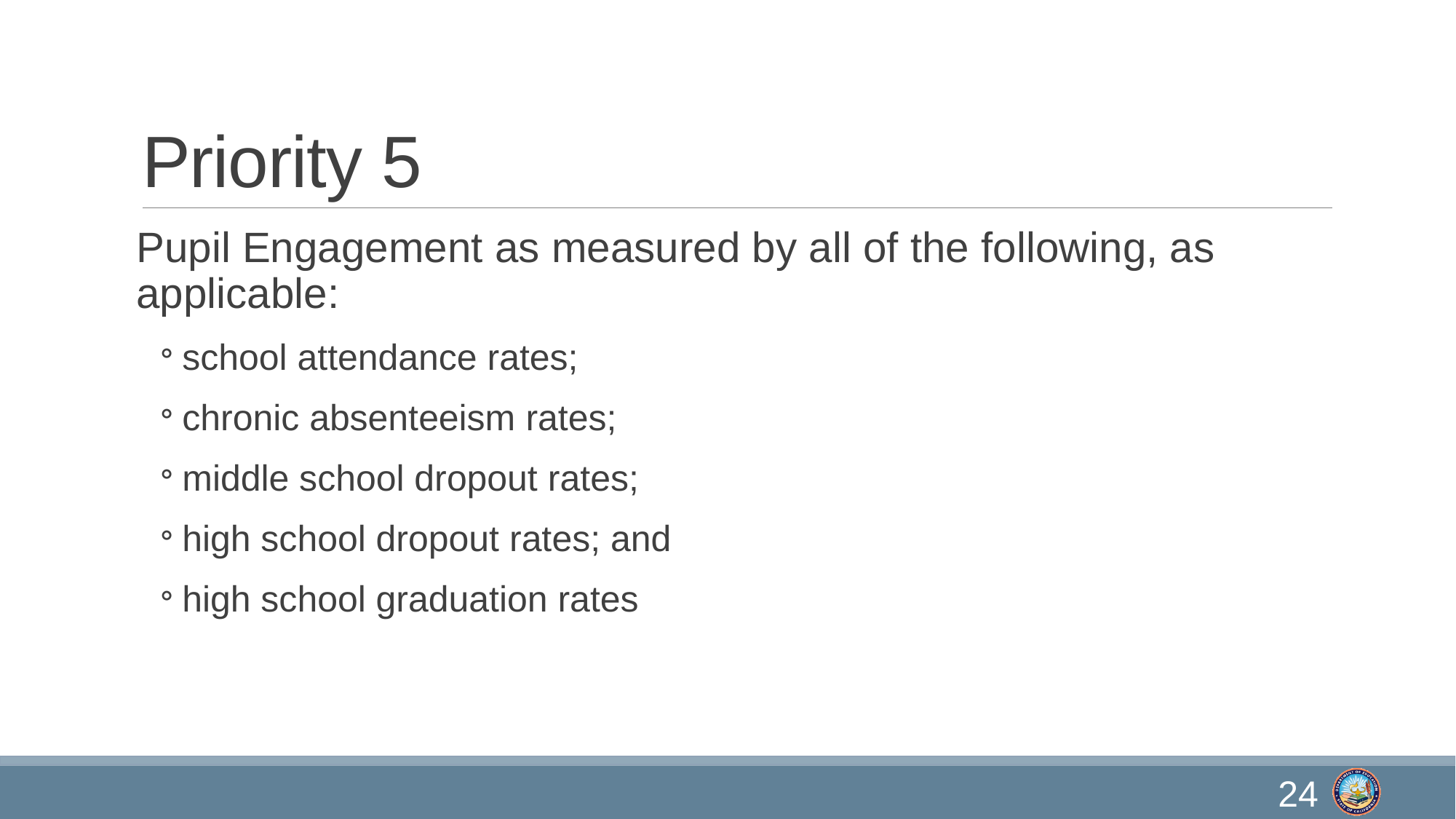

# Priority 5
Pupil Engagement as measured by all of the following, as applicable:
school attendance rates;
chronic absenteeism rates;
middle school dropout rates;
high school dropout rates; and
high school graduation rates
24